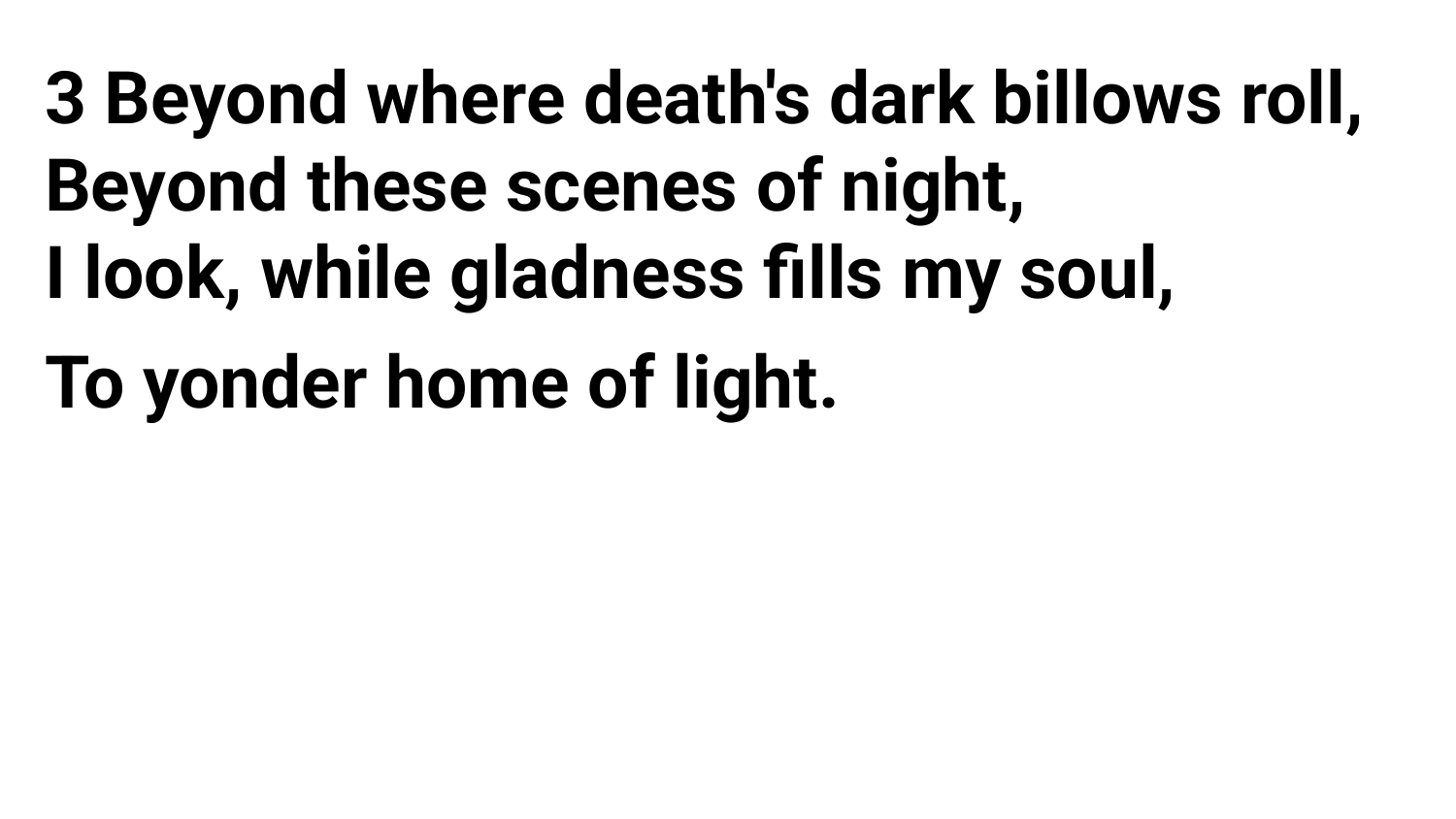

3 Beyond where death's dark billows roll,
Beyond these scenes of night,
I look, while gladness fills my soul,
To yonder home of light.